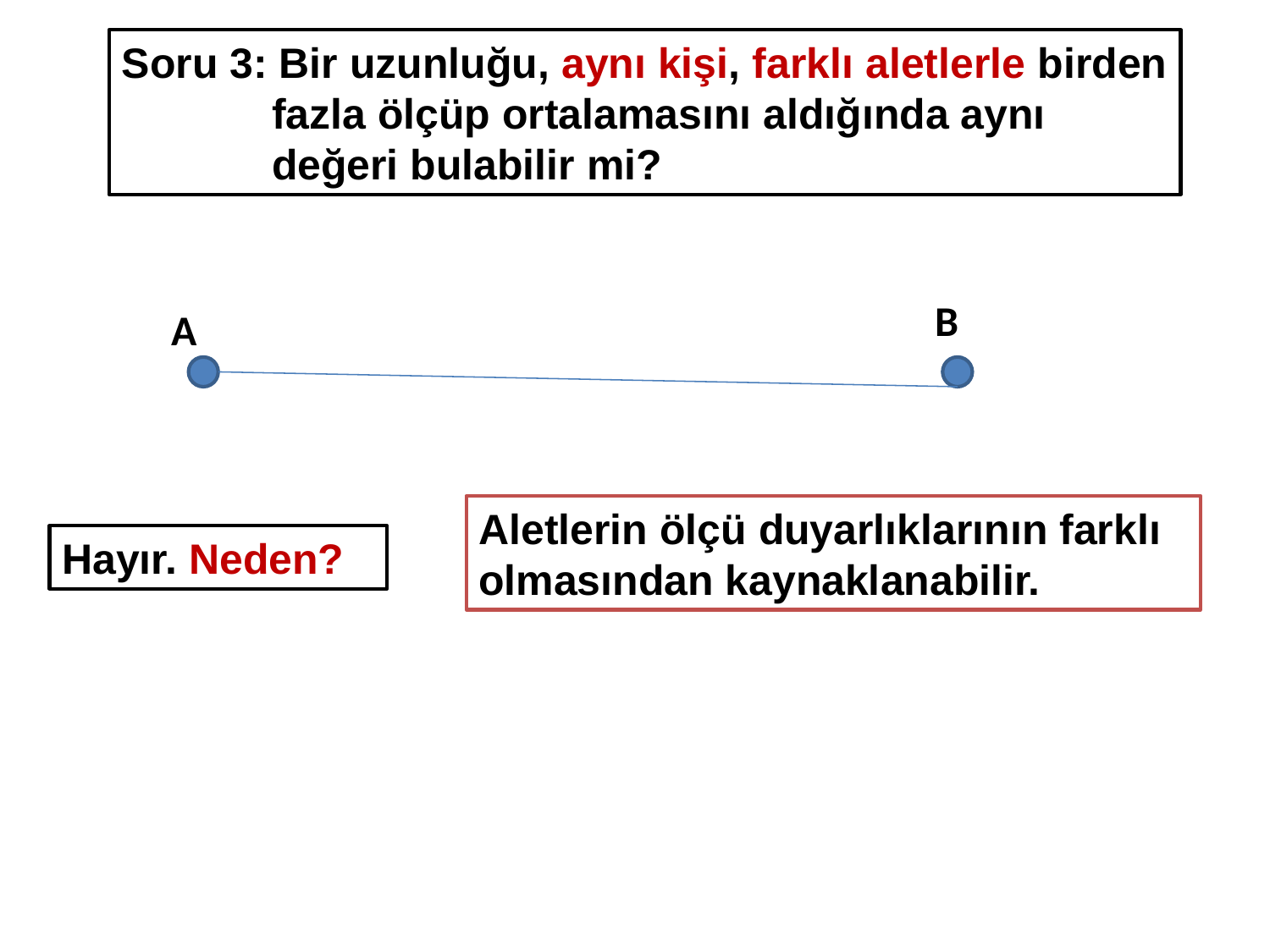

Soru 3: Bir uzunluğu, aynı kişi, farklı aletlerle birden fazla ölçüp ortalamasını aldığında aynı değeri bulabilir mi?
B
A

Aletlerin ölçü duyarlıklarının farklı olmasından kaynaklanabilir.
Hayır. Neden?